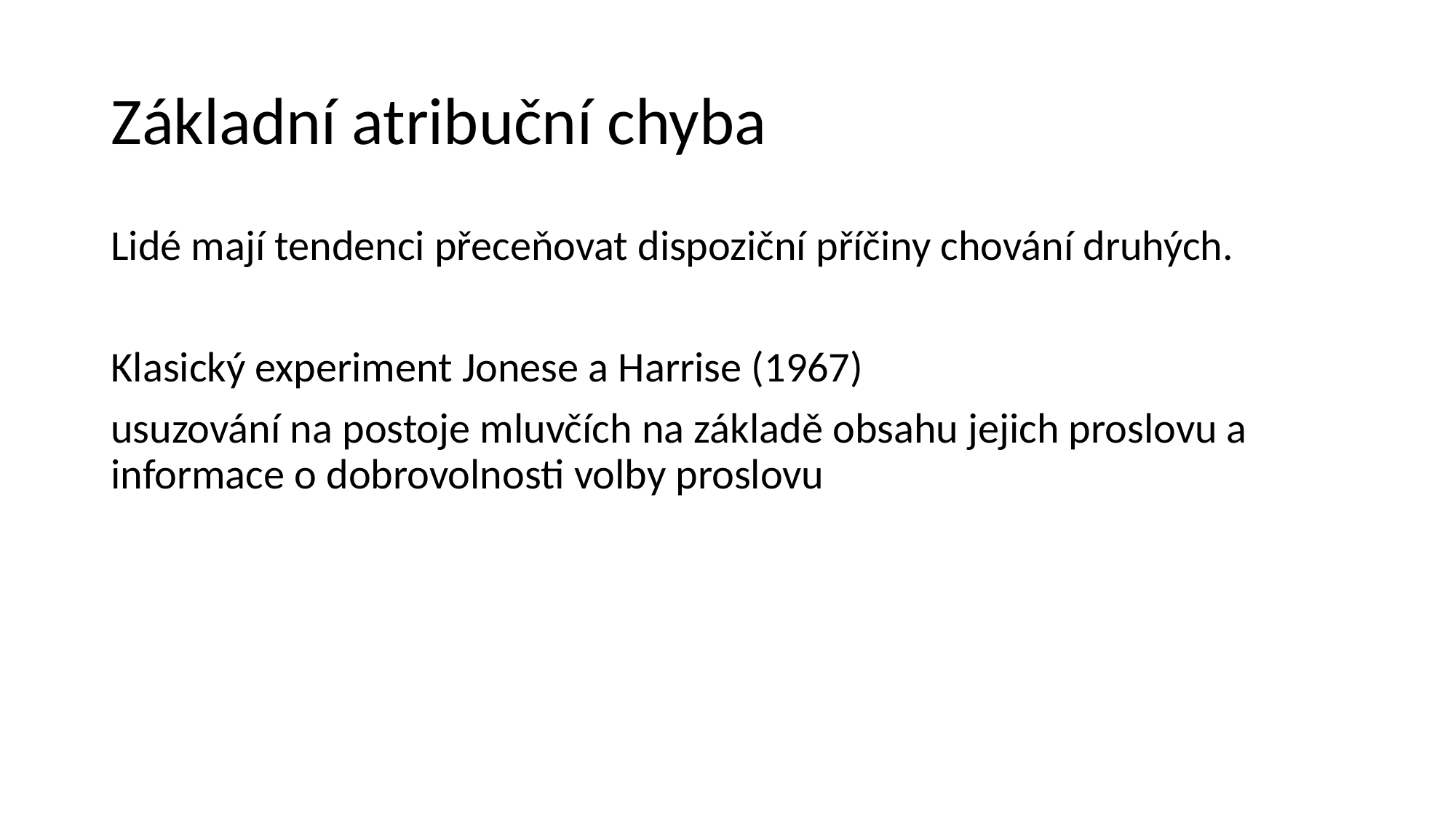

# Základní atribuční chyba
Lidé mají tendenci přeceňovat dispoziční příčiny chování druhých.

Klasický experiment Jonese a Harrise (1967)
usuzování na postoje mluvčích na základě obsahu jejich proslovu a informace o dobrovolnosti volby proslovu